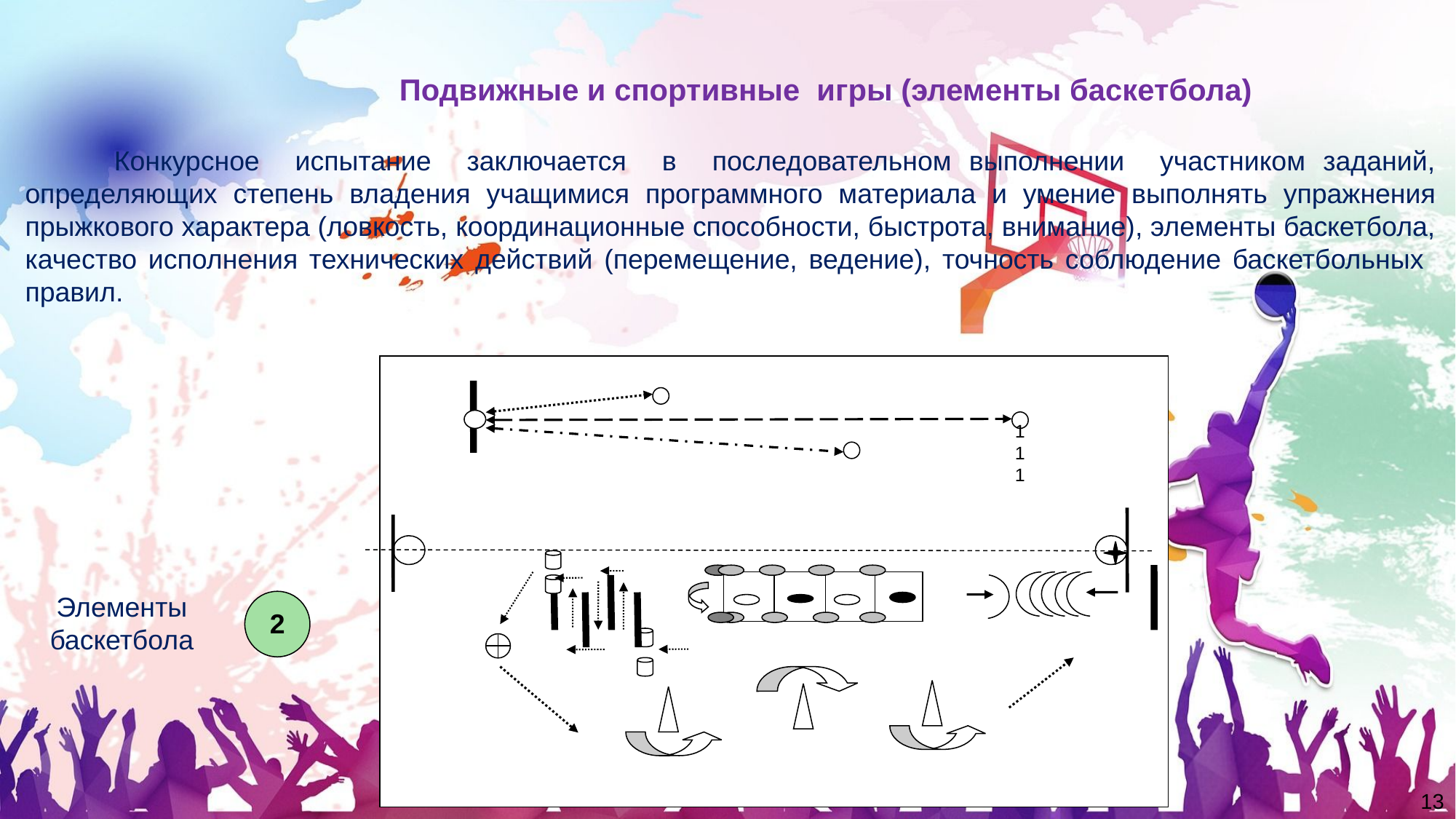

Подвижные и спортивные  игры (элементы баскетбола)

     Конкурсное  испытание  заключается  в  последовательном выполнении  участником заданий, определяющих степень владения учащимися программного материала и умение выполнять упражнения прыжкового характера (ловкость, координационные способности, быстрота, внимание), элементы баскетбола, качество исполнения технических действий (перемещение, ведение), точность соблюдение баскетбольных  правил.

111

Элементы баскетбола

2

13